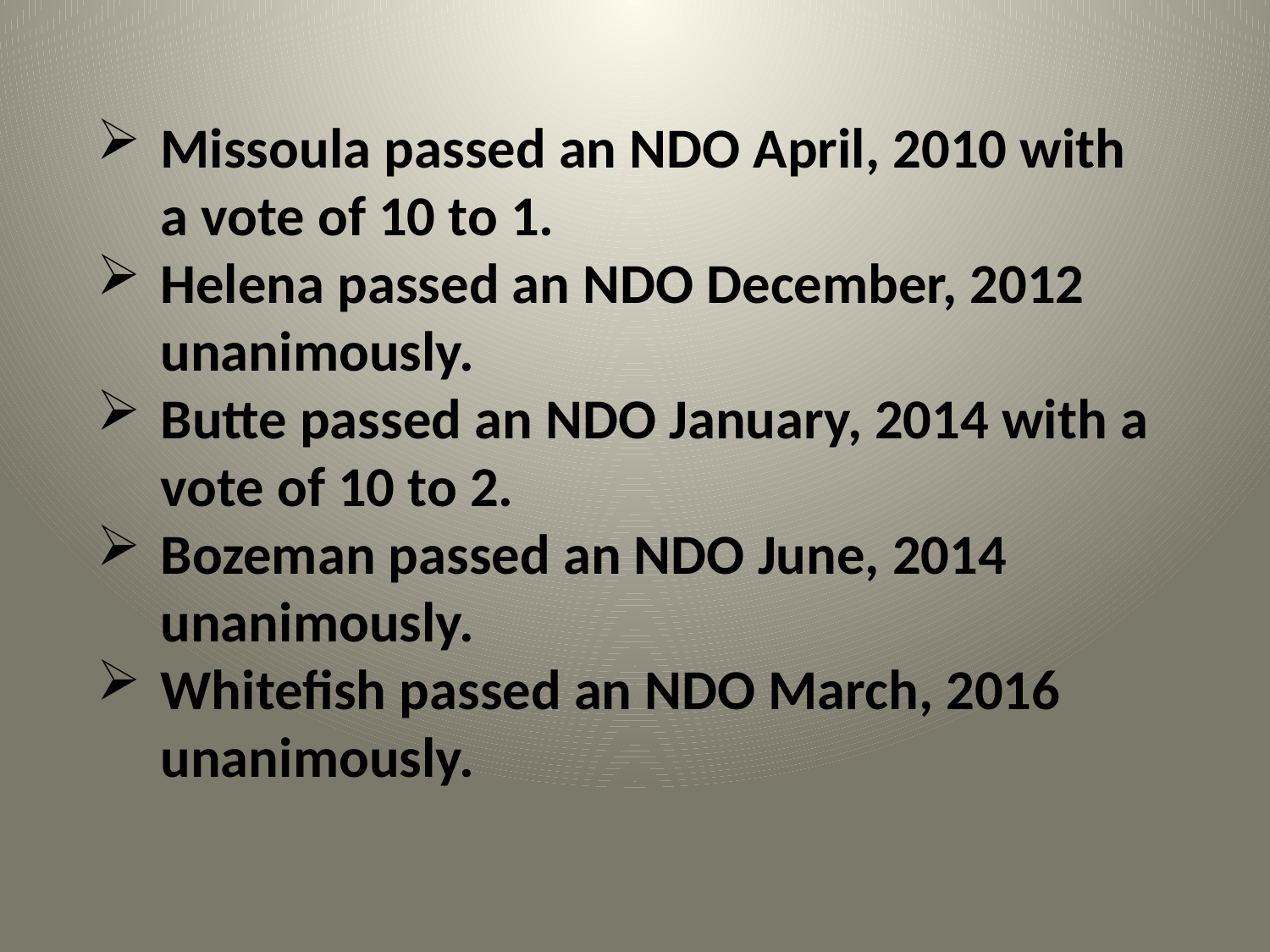

Missoula passed an NDO April, 2010 with a vote of 10 to 1.
Helena passed an NDO December, 2012 unanimously.
Butte passed an NDO January, 2014 with a vote of 10 to 2.
Bozeman passed an NDO June, 2014 unanimously.
Whitefish passed an NDO March, 2016 unanimously.